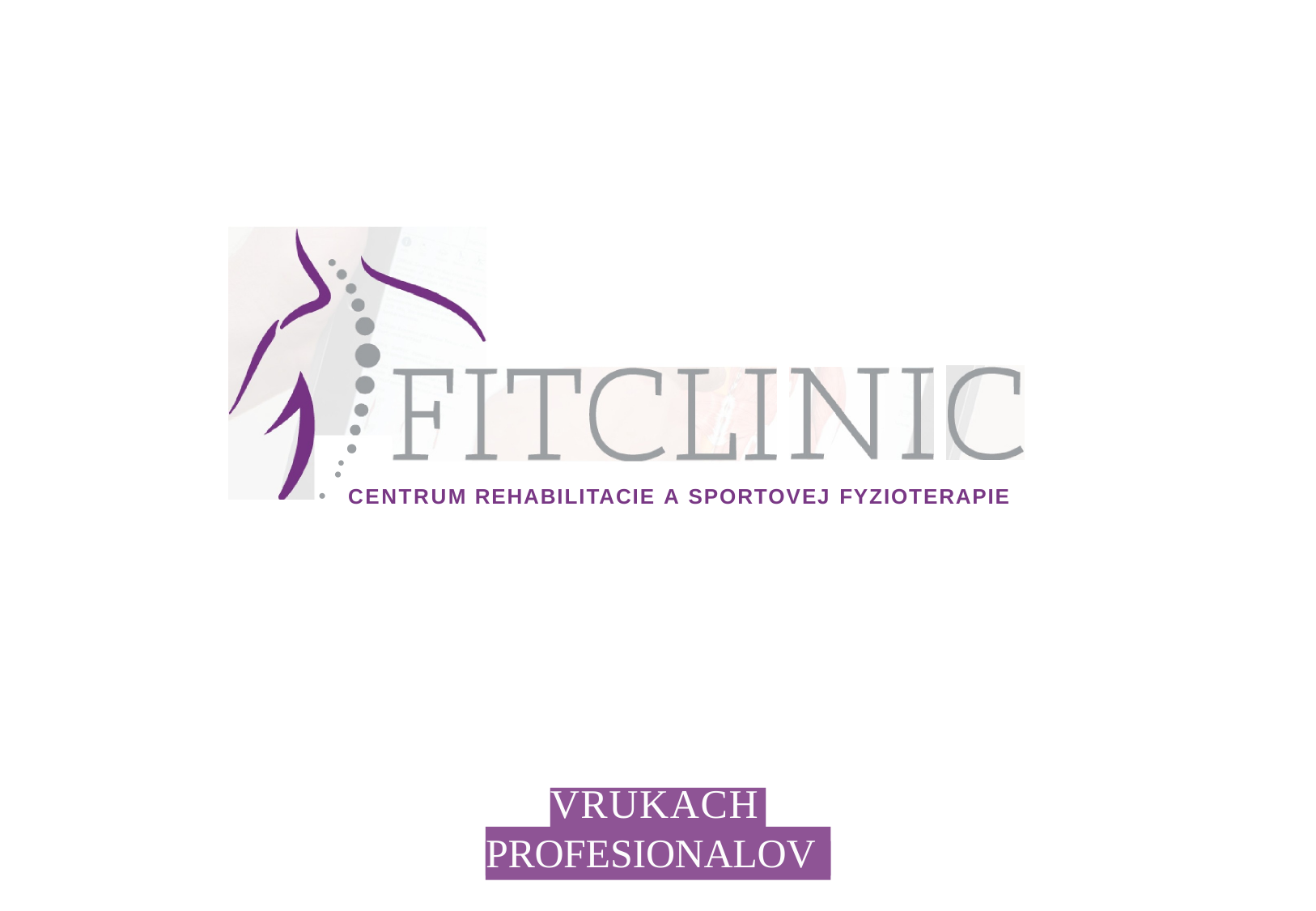

••
•
CENTRUM REHABILITACIE A SPORTOVEJ FYZIOTERAPIE

VRUKACH

PROFESIONALOV